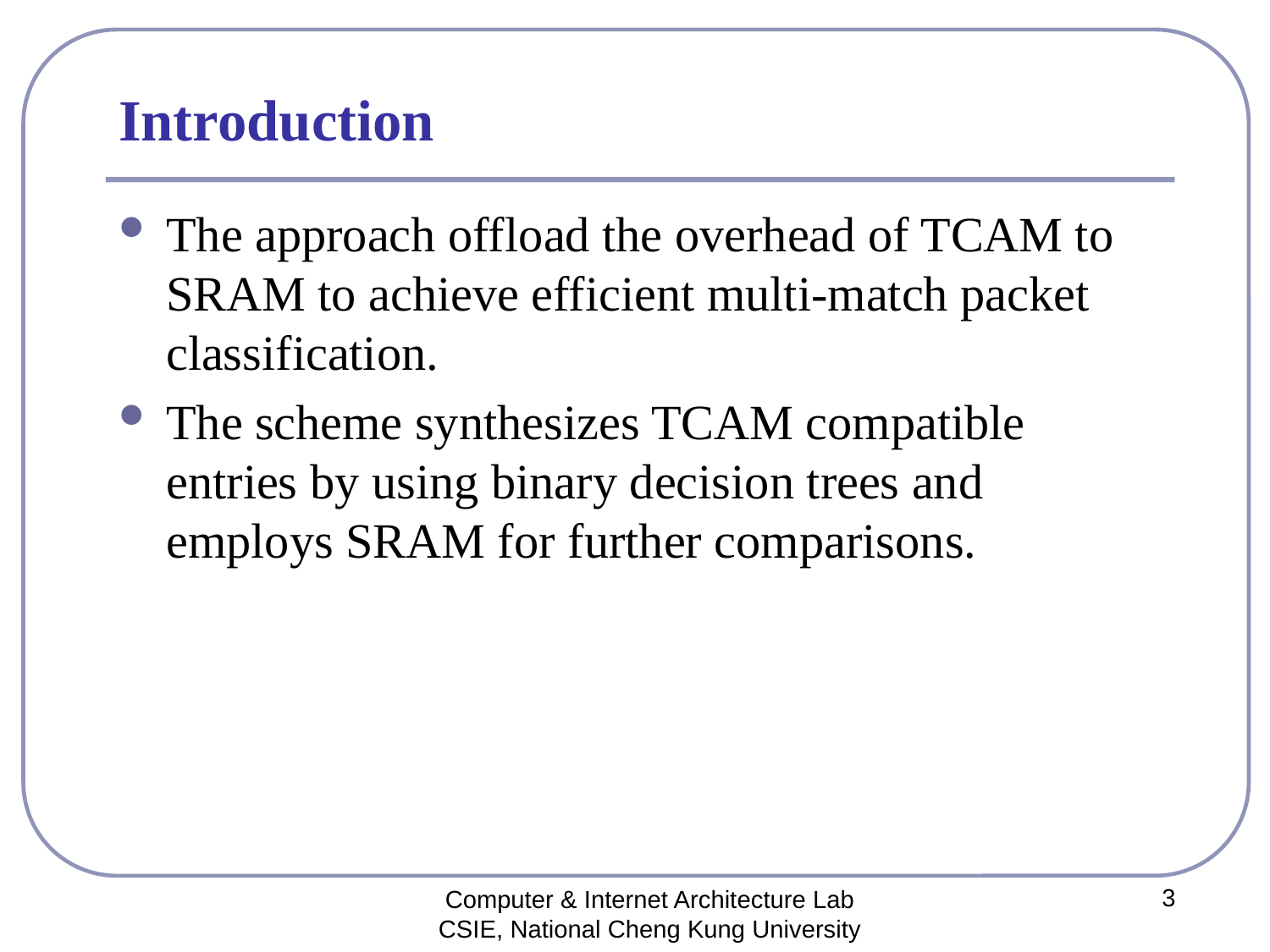

# Introduction
The approach offload the overhead of TCAM to SRAM to achieve efficient multi-match packet classification.
The scheme synthesizes TCAM compatible entries by using binary decision trees and employs SRAM for further comparisons.
3
Computer & Internet Architecture Lab
CSIE, National Cheng Kung University